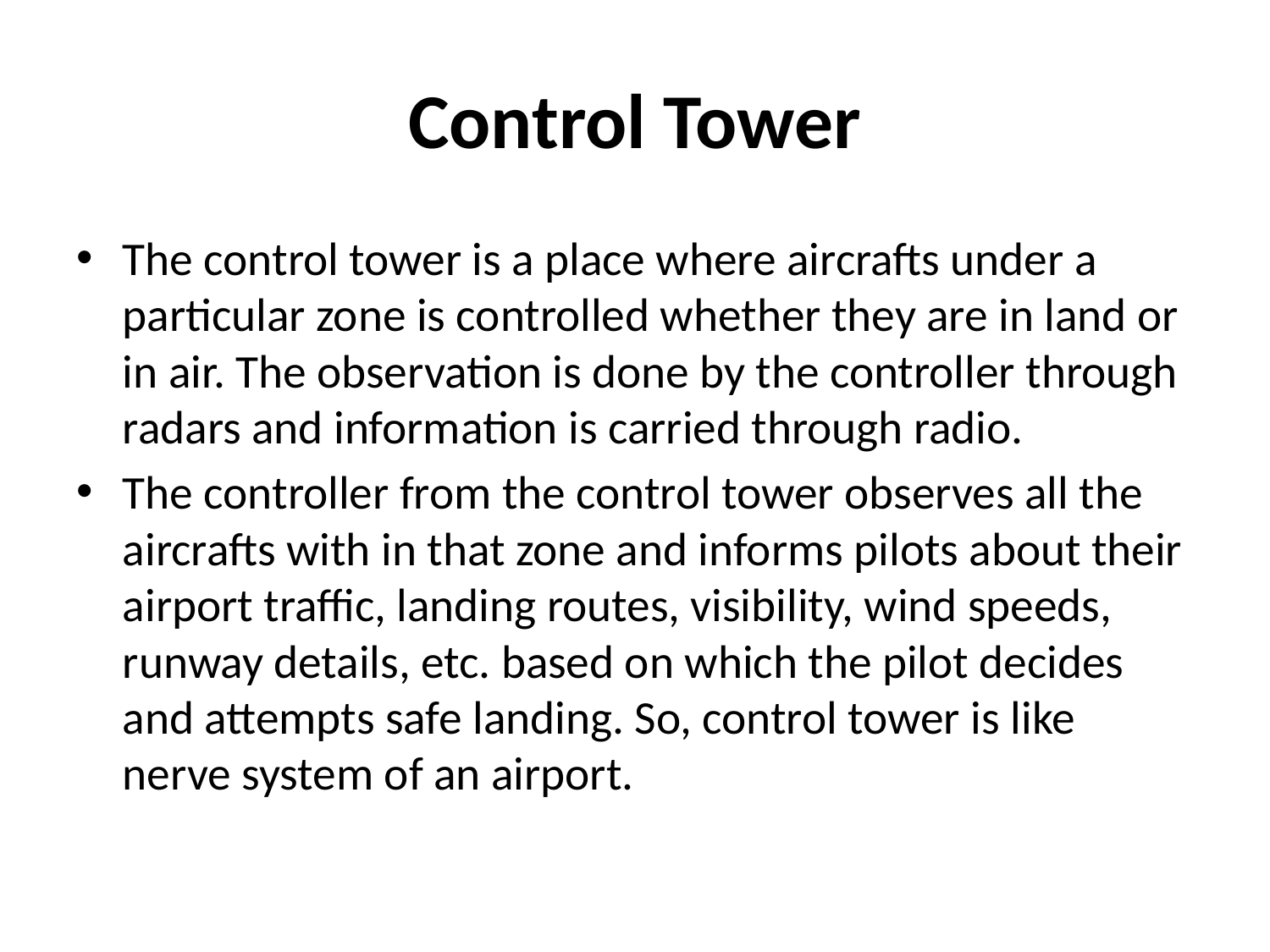

# Control Tower
The control tower is a place where aircrafts under a particular zone is controlled whether they are in land or in air. The observation is done by the controller through radars and information is carried through radio.
The controller from the control tower observes all the aircrafts with in that zone and informs pilots about their airport traffic, landing routes, visibility, wind speeds, runway details, etc. based on which the pilot decides and attempts safe landing. So, control tower is like nerve system of an airport.